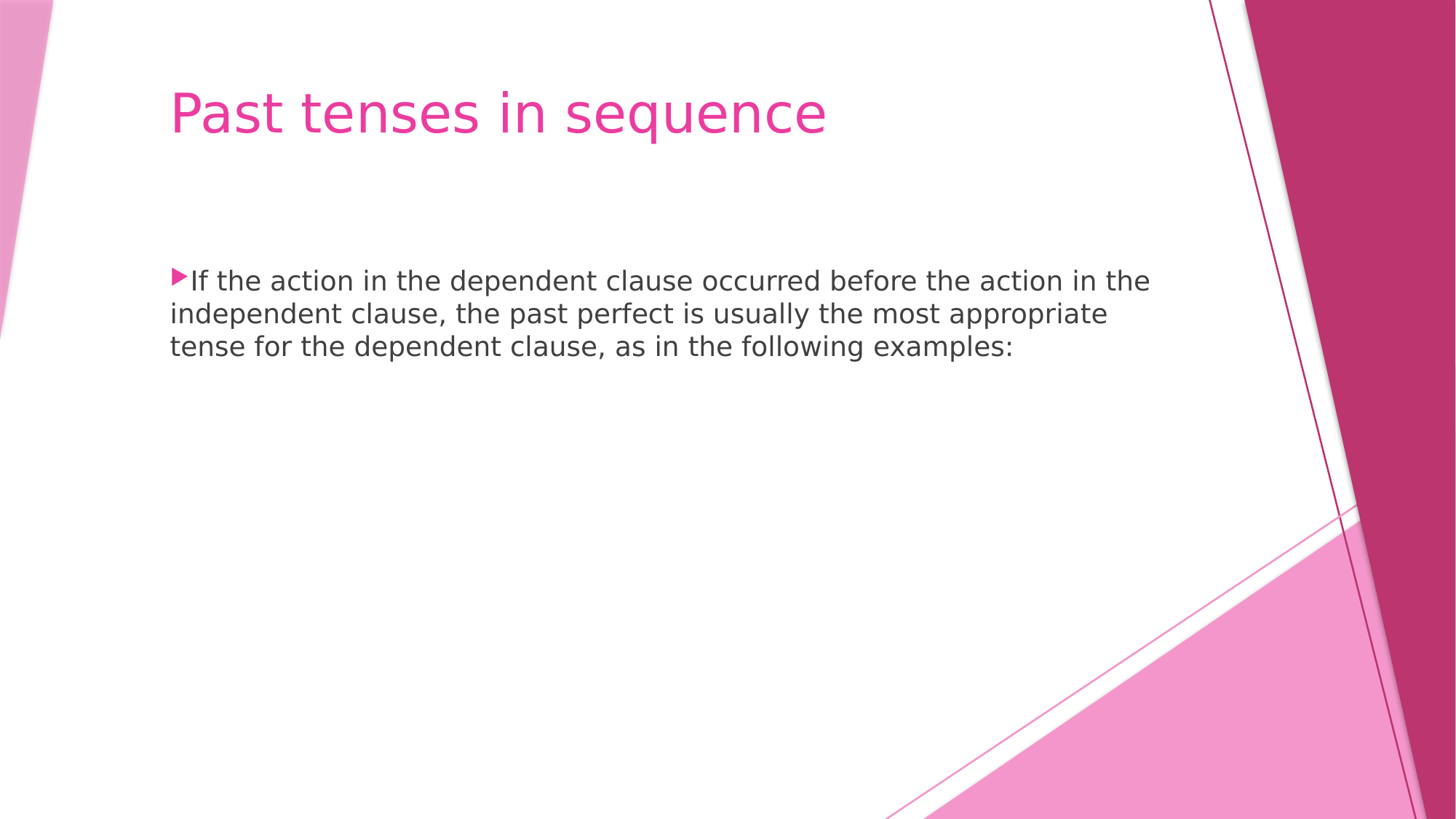

# Past tenses in sequence
If the action in the dependent clause occurred before the action in the independent clause, the past perfect is usually the most appropriate tense for the dependent clause, as in the following examples: